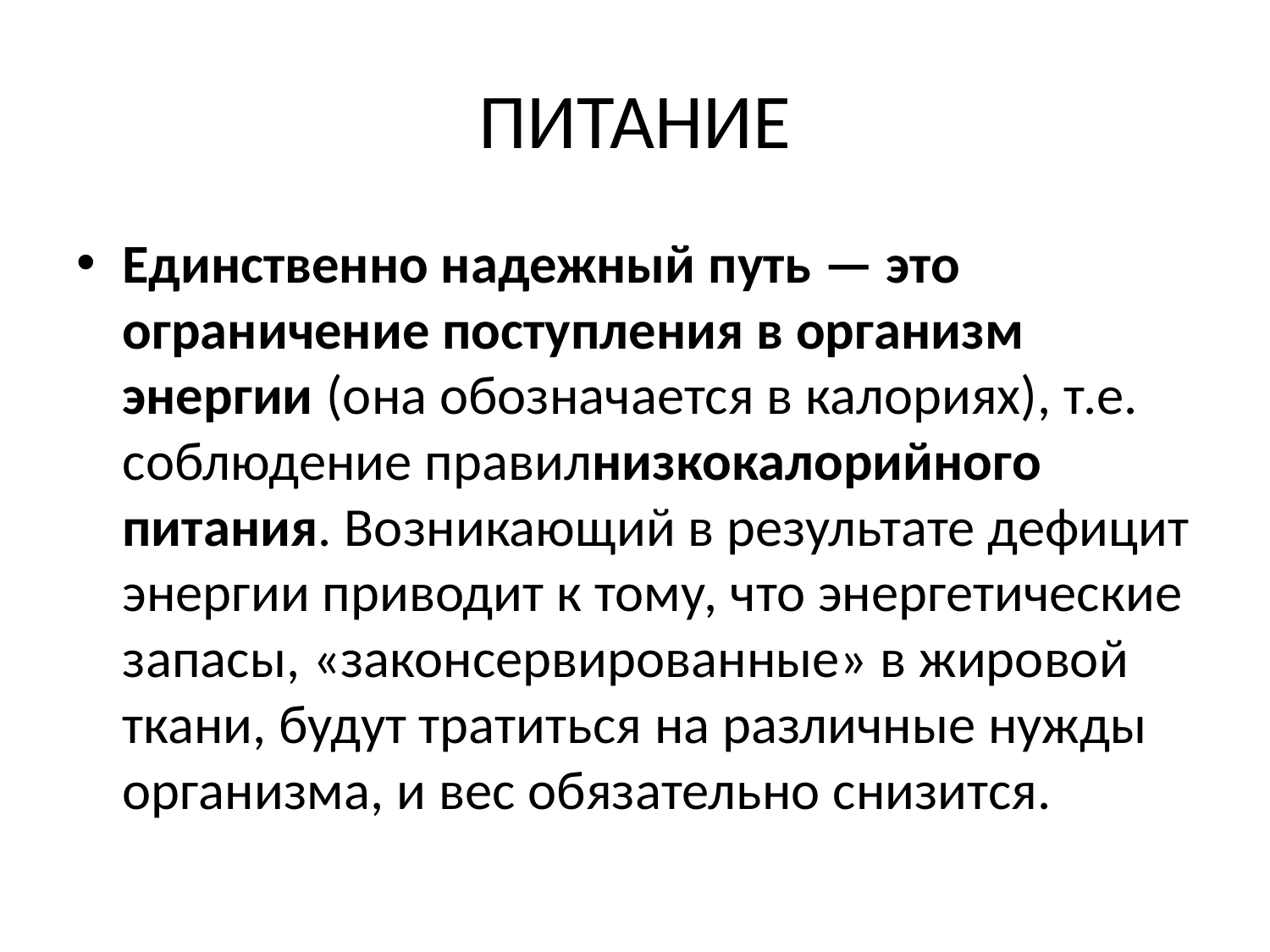

# ПИТАНИЕ
Единственно надежный путь — это ограничение поступления в организм энергии (она обозначается в калориях), т.е. соблюдение правилнизкокалорийного питания. Возникающий в результате дефицит энергии приводит к тому, что энергетические запасы, «законсервированные» в жировой ткани, будут тратиться на различные нужды организма, и вес обязательно снизится.